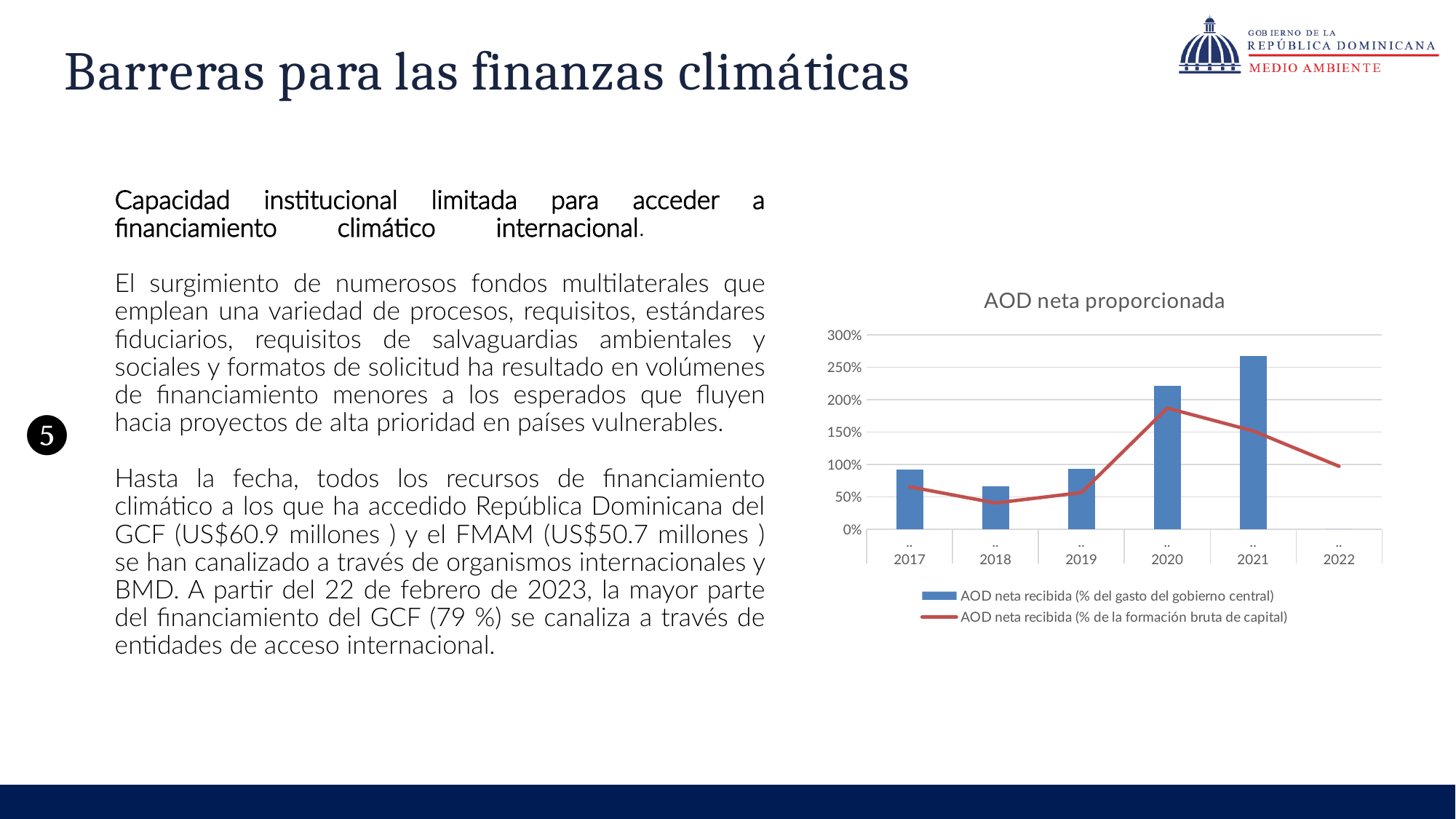

Barreras para las finanzas climáticas
Capacidad institucional limitada para acceder a financiamiento climático internacional.
El surgimiento de numerosos fondos multilaterales que emplean una variedad de procesos, requisitos, estándares fiduciarios, requisitos de salvaguardias ambientales y sociales y formatos de solicitud ha resultado en volúmenes de financiamiento menores a los esperados que fluyen hacia proyectos de alta prioridad en países vulnerables.

Hasta la fecha, todos los recursos de financiamiento climático a los que ha accedido República Dominicana del GCF (US$60.9 millones ) y el FMAM (US$50.7 millones ) se han canalizado a través de organismos internacionales y BMD. A partir del 22 de febrero de 2023, la mayor parte del financiamiento del GCF (79 %) se canaliza a través de entidades de acceso internacional.

### Chart: AOD neta proporcionada

| Category | AOD neta recibida (% del gasto del gobierno central) | AOD neta recibida (% de la formación bruta de capital) |
|---|---|---|
| .. | 0.9185134422070949 | 0.6547786119296606 |
| .. | 0.6646278595790718 | 0.4046292460457529 |
| .. | 0.9278721581025974 | 0.5660414733262944 |
| .. | 2.2195111723953396 | 1.8710182016024393 |
| .. | 2.6721725336530637 | 1.5176351926611062 |
| .. | 0.0 | 0.9713837096376061 |
❺